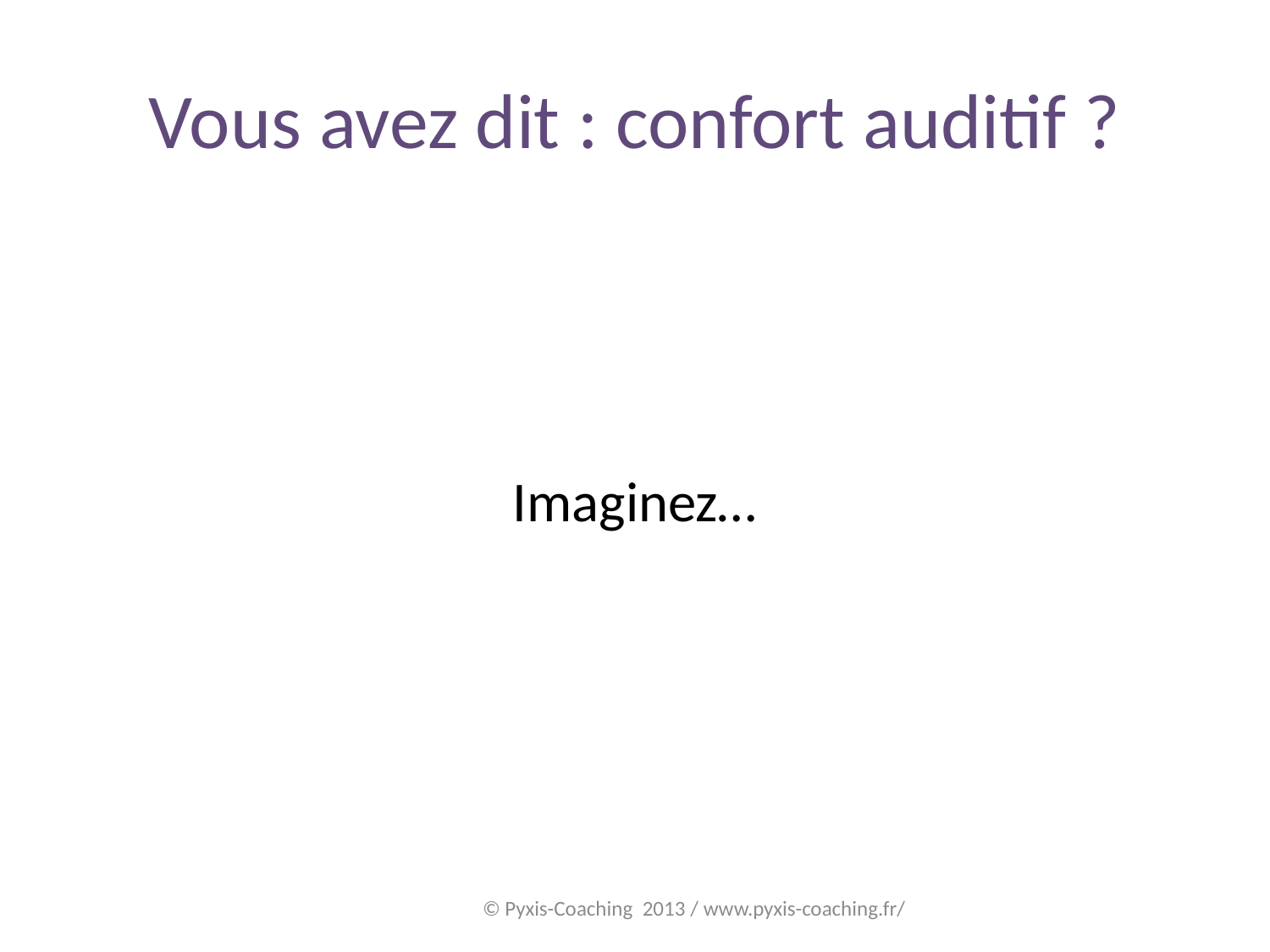

# Vous avez dit : confort auditif ?

Imaginez…
© Pyxis-Coaching  2013 / www.pyxis-coaching.fr/